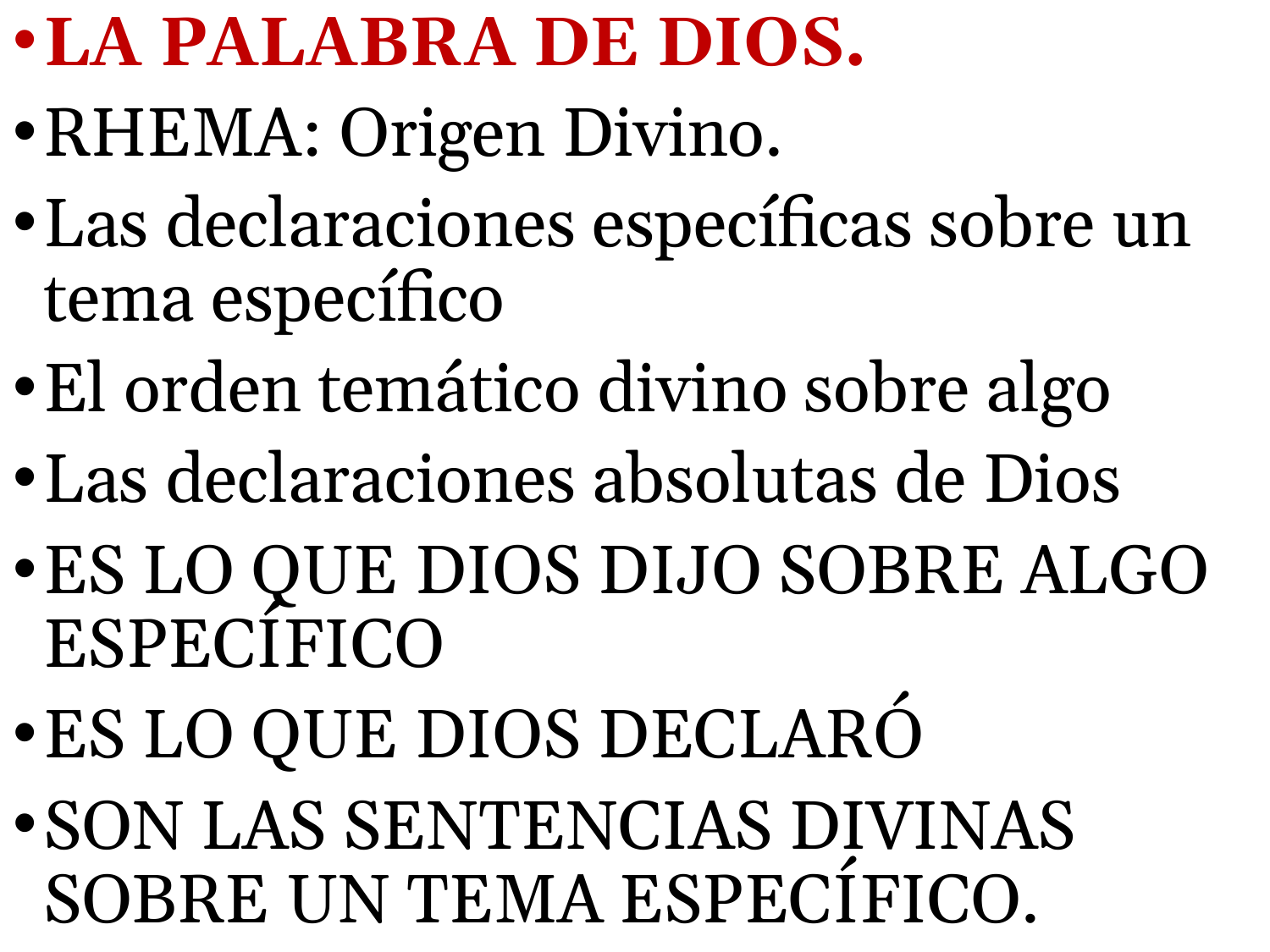

LA PALABRA DE DIOS.
RHEMA: Origen Divino.
Las declaraciones específicas sobre un tema específico
El orden temático divino sobre algo
Las declaraciones absolutas de Dios
ES LO QUE DIOS DIJO SOBRE ALGO ESPECÍFICO
ES LO QUE DIOS DECLARÓ
SON LAS SENTENCIAS DIVINAS SOBRE UN TEMA ESPECÍFICO.